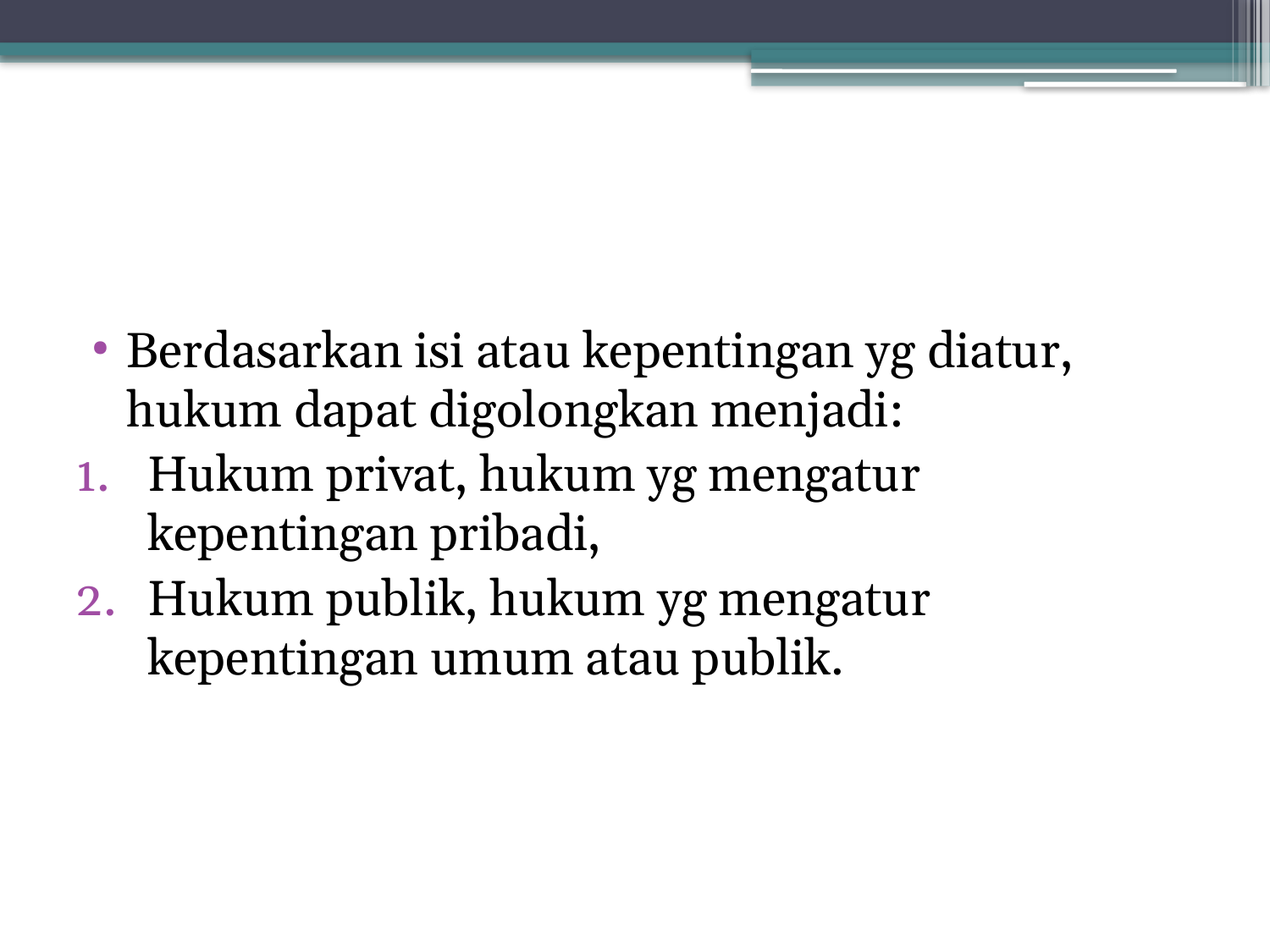

#
Berdasarkan isi atau kepentingan yg diatur, hukum dapat digolongkan menjadi:
Hukum privat, hukum yg mengatur kepentingan pribadi,
Hukum publik, hukum yg mengatur kepentingan umum atau publik.